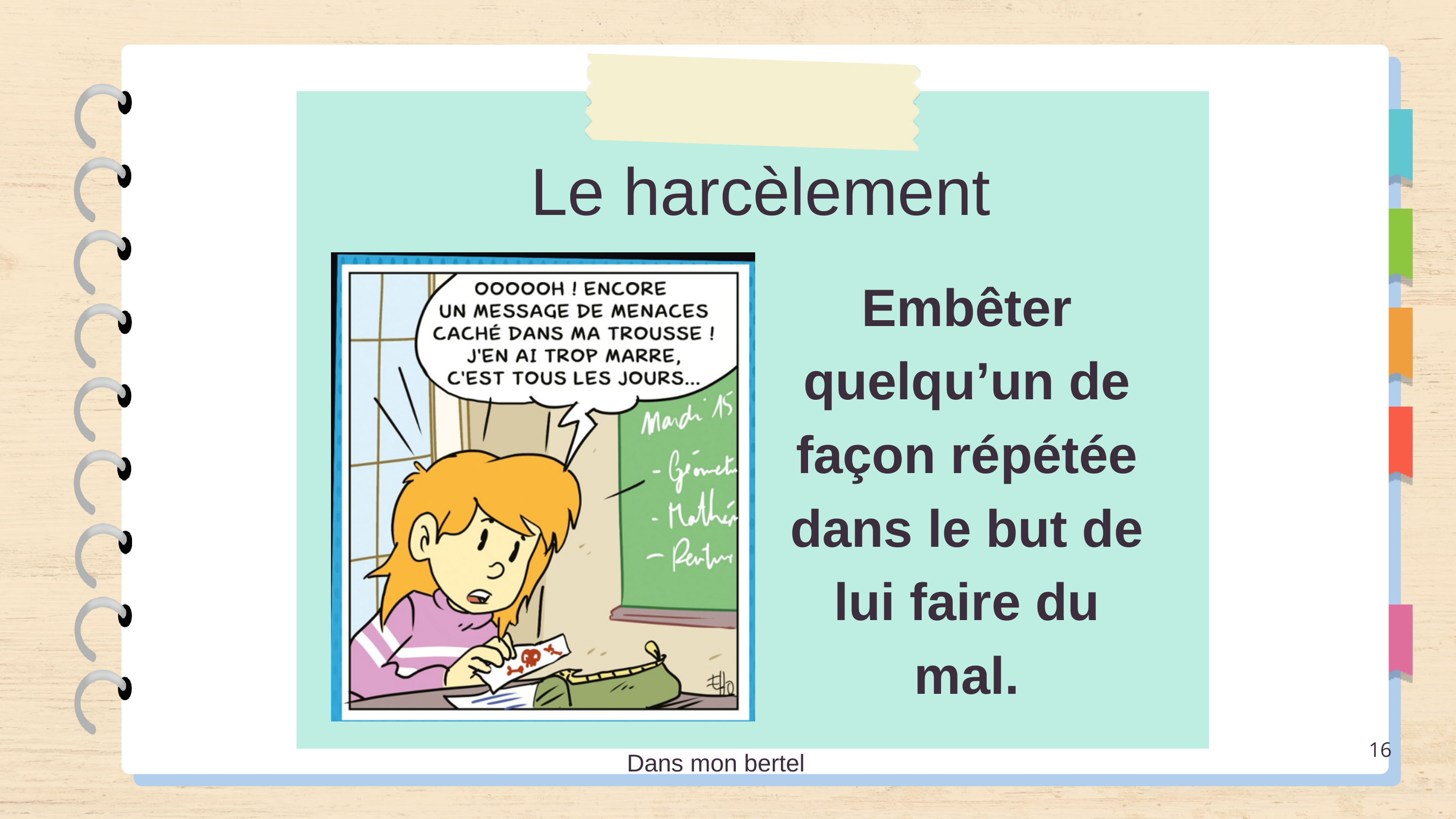

Le harcèlement

Embêter quelqu’un de façon répétée dans le but de lui faire du mal.

16
Dans mon bertel